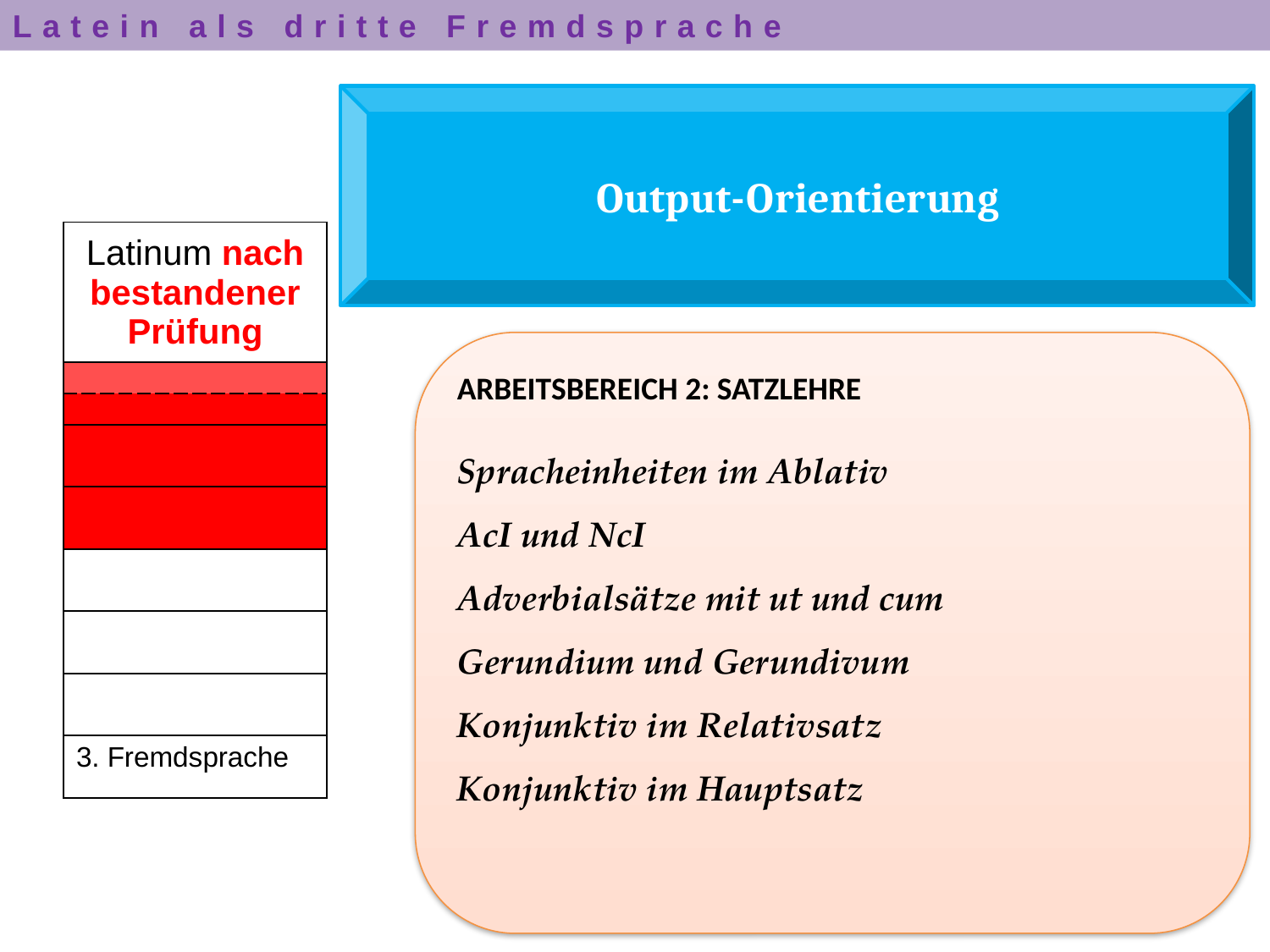

Latein als dritte Fremdsprache
Output-Orientierung
| Latinum nach bestandener Prüfung |
| --- |
|  |
|  |
|  |
|  |
|  |
|  |
|  |
| 3. Fremdsprache |
ARBEITSBEREICH 2: SATZLEHRE
Spracheinheiten im Ablativ
AcI und NcI
Adverbialsätze mit ut und cum
Gerundium und Gerundivum
Konjunktiv im Relativsatz
Konjunktiv im Hauptsatz